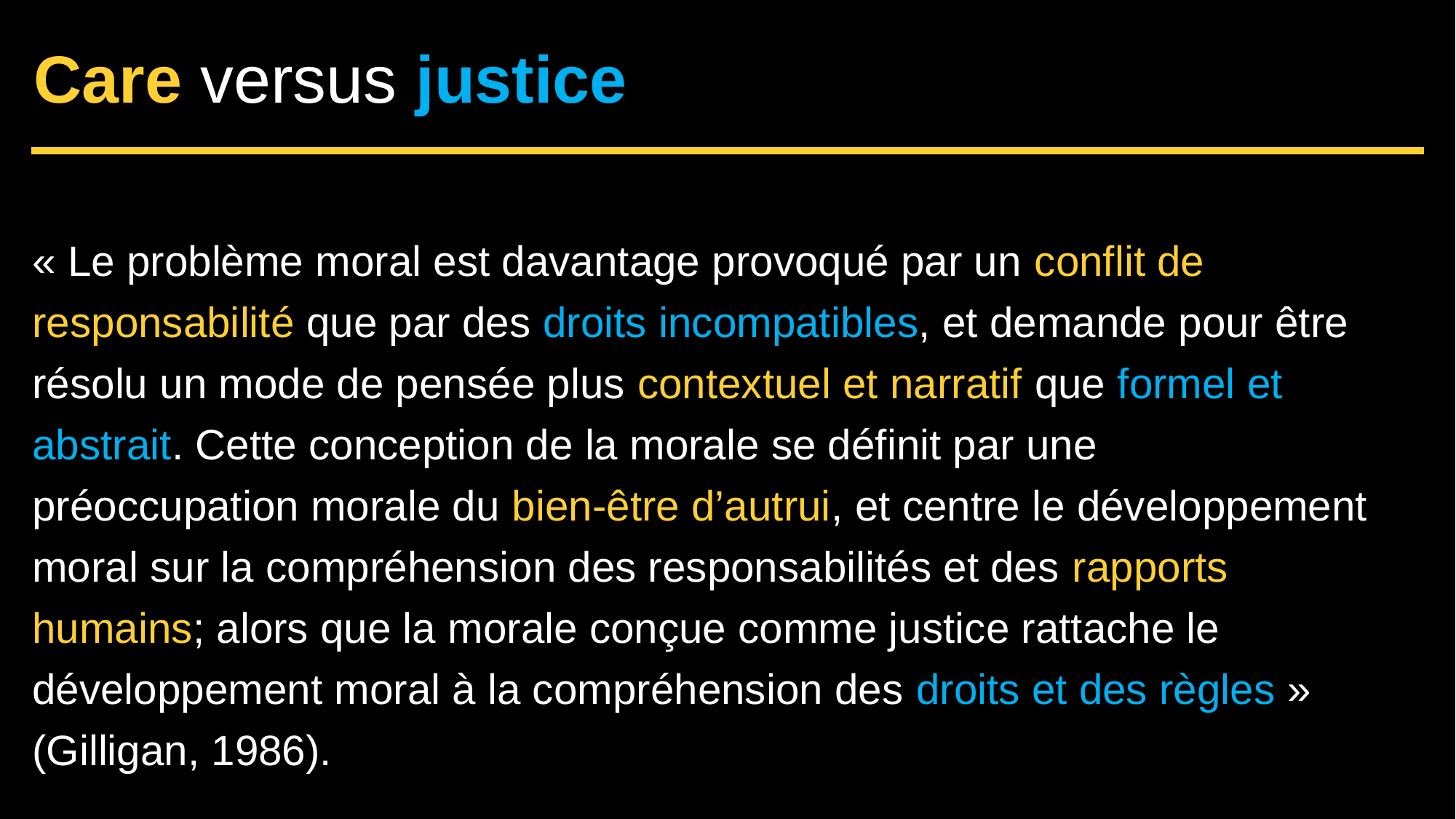

# Care versus justice
« Le problème moral est davantage provoqué par un conflit de responsabilité que par des droits incompatibles, et demande pour être résolu un mode de pensée plus contextuel et narratif que formel et abstrait. Cette conception de la morale se définit par une préoccupation morale du bien-être d’autrui, et centre le développement moral sur la compréhension des responsabilités et des rapports humains; alors que la morale conçue comme justice rattache le développement moral à la compréhension des droits et des règles »  (Gilligan, 1986).